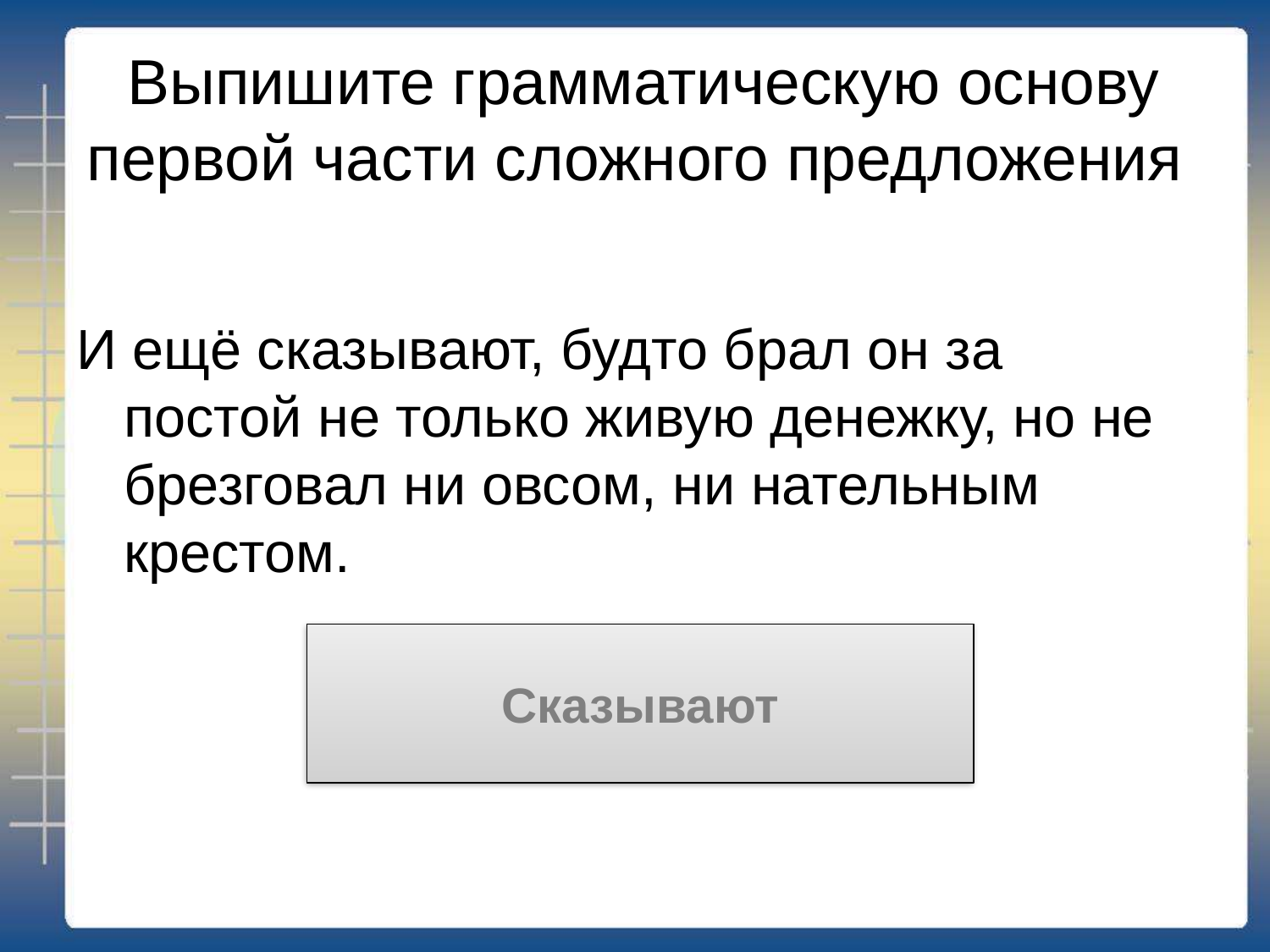

# Выпишите грамматическую основу первой части сложного предложения
И ещё сказывают, будто брал он за постой не только живую денежку, но не брезговал ни овсом, ни нательным крестом.
Сказывают